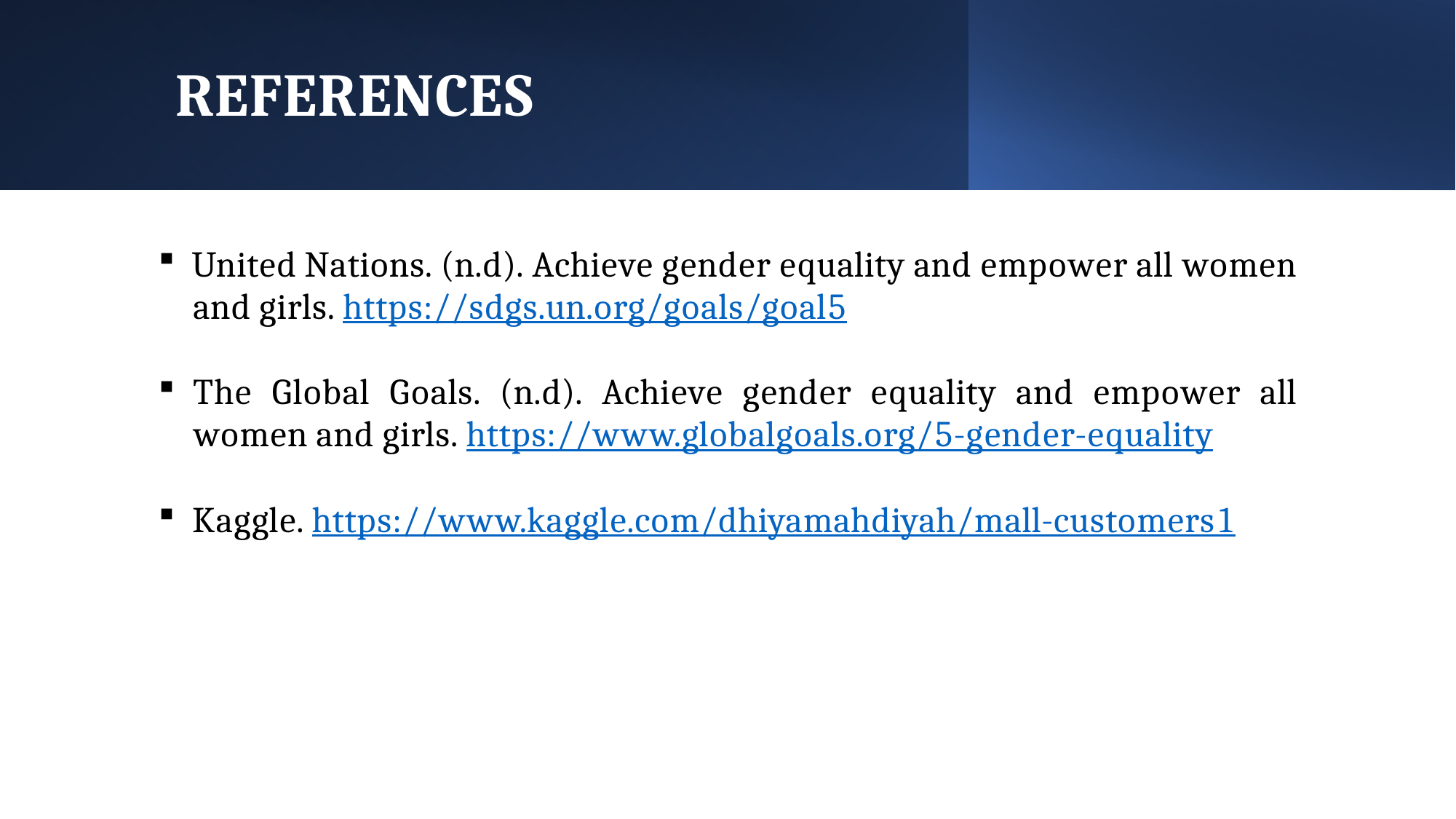

REFERENCES
United Nations. (n.d). Achieve gender equality and empower all women and girls. https://sdgs.un.org/goals/goal5

The Global Goals. (n.d). Achieve gender equality and empower all women and girls. https://www.globalgoals.org/5-gender-equality

Kaggle. https://www.kaggle.com/dhiyamahdiyah/mall-customers1